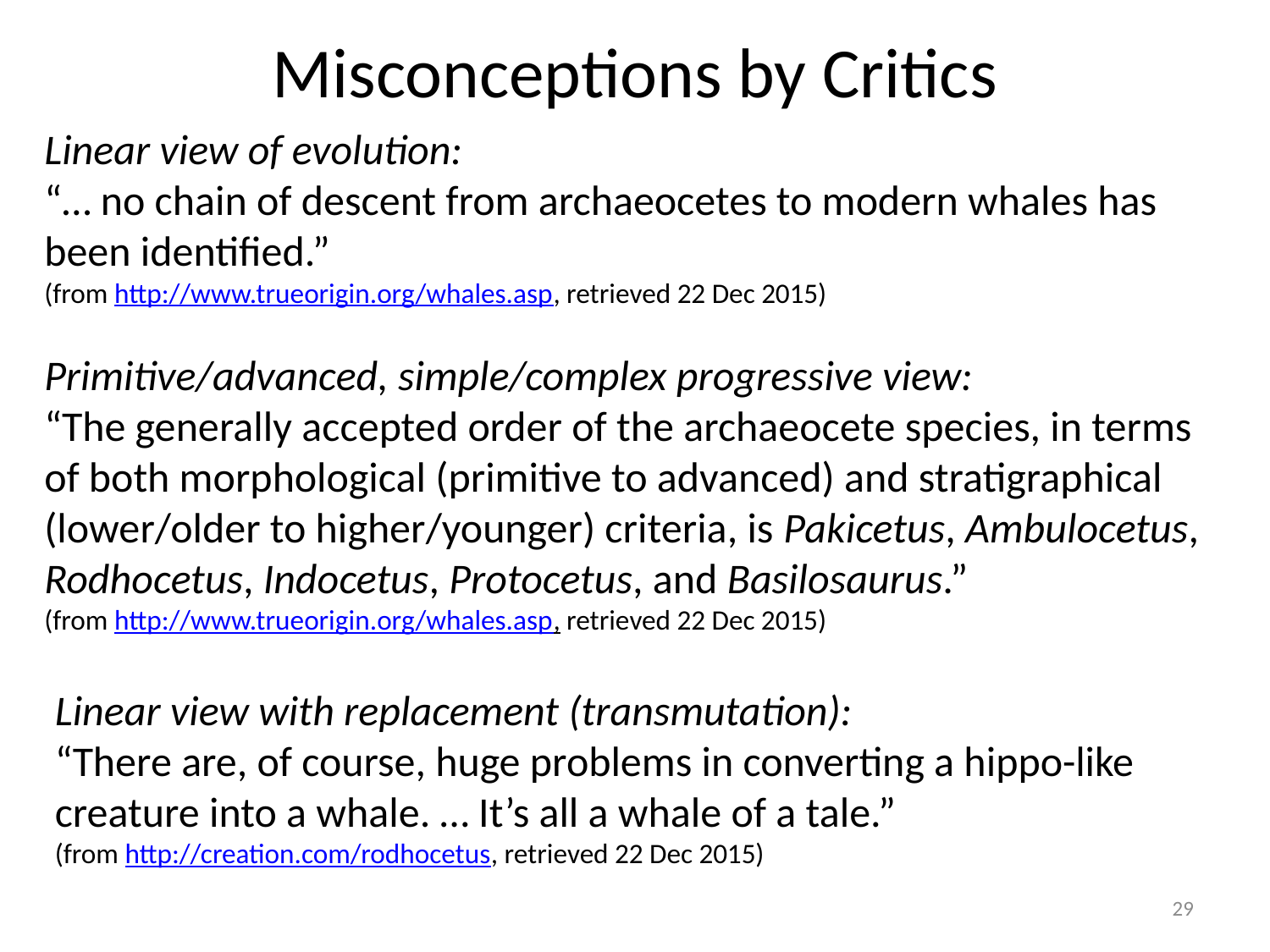

Misconceptions by Critics
Linear view of evolution:
“… no chain of descent from archaeocetes to modern whales has been identified.”
(from http://www.trueorigin.org/whales.asp, retrieved 22 Dec 2015)
Primitive/advanced, simple/complex progressive view:
“The generally accepted order of the archaeocete species, in terms of both morphological (primitive to advanced) and stratigraphical (lower/older to higher/younger) criteria, is Pakicetus, Ambulocetus, Rodhocetus, Indocetus, Protocetus, and Basilosaurus.”
(from http://www.trueorigin.org/whales.asp, retrieved 22 Dec 2015)
Linear view with replacement (transmutation):
“There are, of course, huge problems in converting a hippo-like creature into a whale. … It’s all a whale of a tale.”
(from http://creation.com/rodhocetus, retrieved 22 Dec 2015)
29